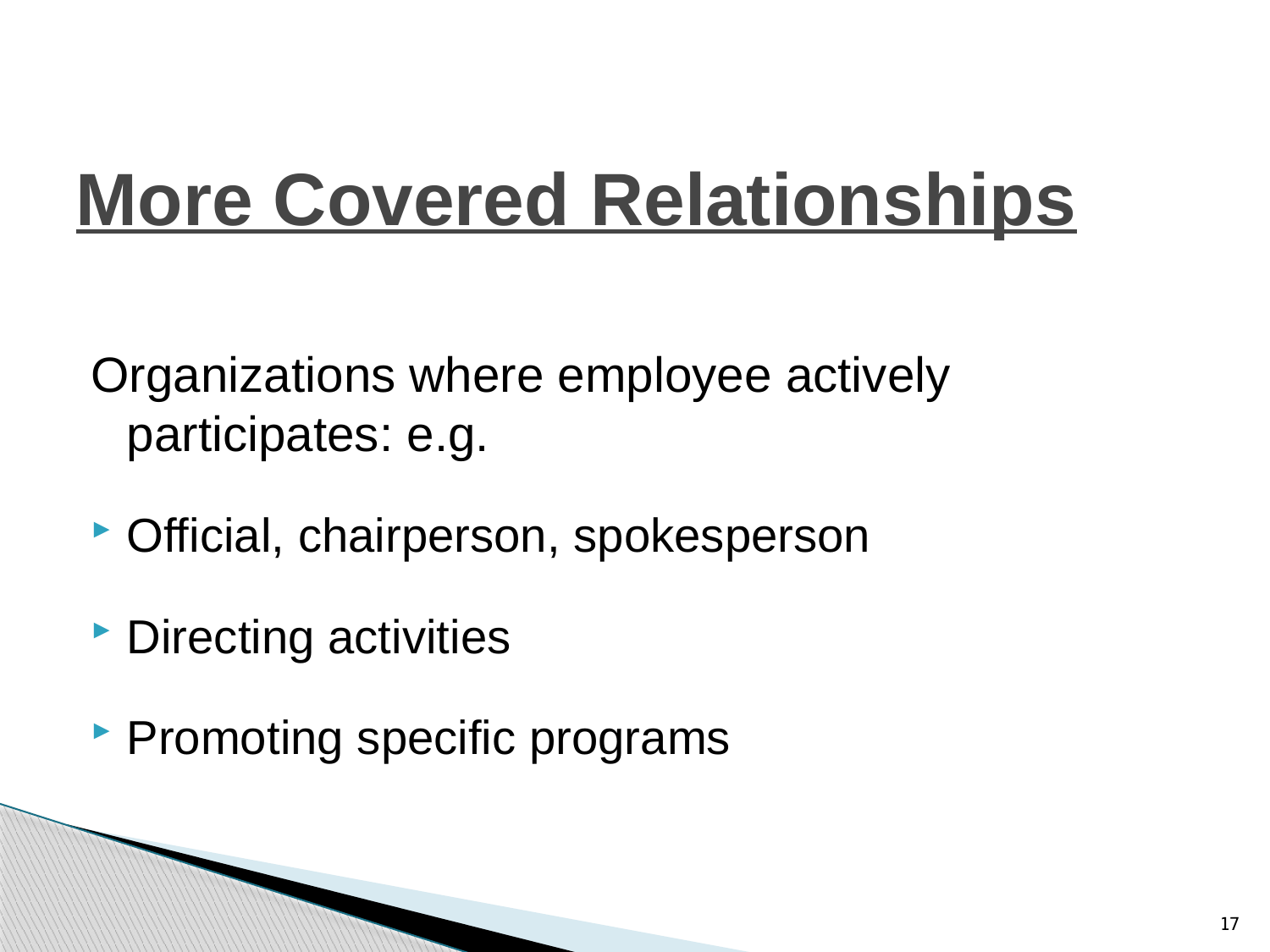

# More Covered Relationships
Organizations where employee actively participates: e.g.

Official, chairperson, spokesperson

Directing activities

Promoting specific programs
17